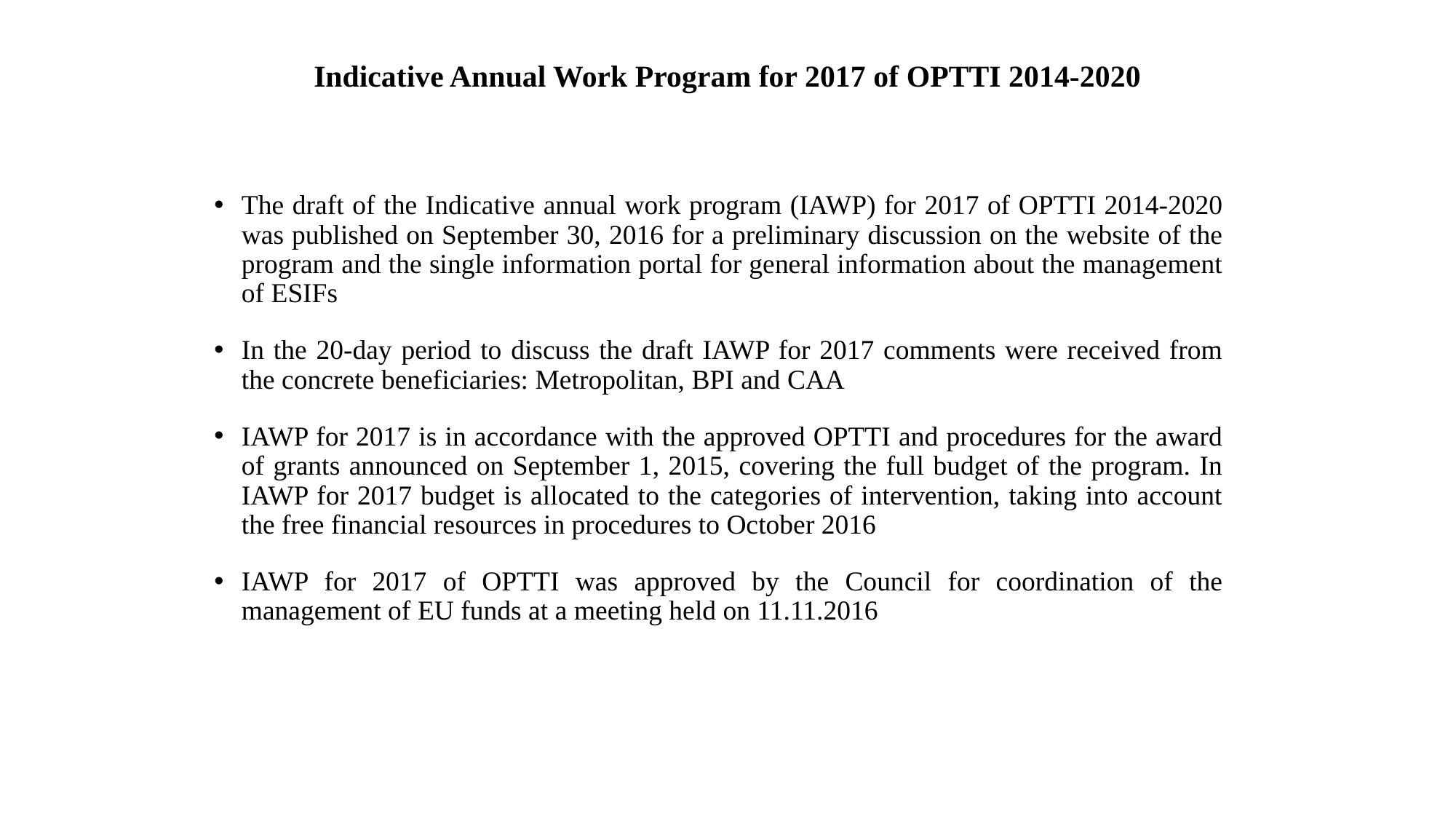

# Indicative Annual Work Program for 2017 of OPTTI 2014-2020

The draft of the Indicative annual work program (IAWP) for 2017 of OPTTI 2014-2020 was published on September 30, 2016 for a preliminary discussion on the website of the program and the single information portal for general information about the management of ESIFs
In the 20-day period to discuss the draft IAWP for 2017 comments were received from the concrete beneficiaries: Metropolitan, BPI and CAA
IAWP for 2017 is in accordance with the approved OPTTI and procedures for the award of grants announced on September 1, 2015, covering the full budget of the program. In IAWP for 2017 budget is allocated to the categories of intervention, taking into account the free financial resources in procedures to October 2016
IAWP for 2017 of OPTTI was approved by the Council for coordination of the management of EU funds at a meeting held on 11.11.2016